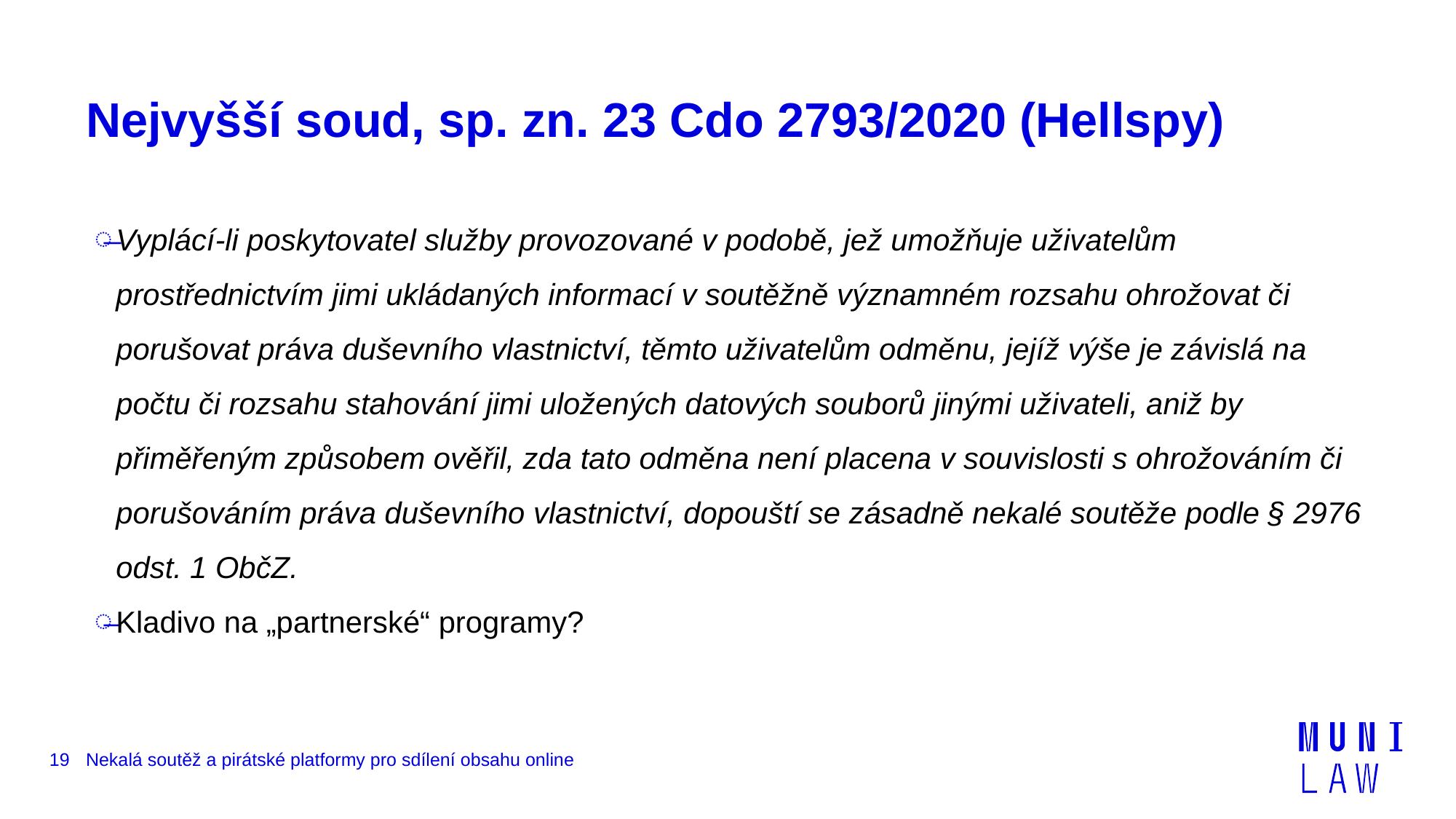

# Nejvyšší soud, sp. zn. 23 Cdo 2793/2020 (Hellspy)
Vyplácí-li poskytovatel služby provozované v podobě, jež umožňuje uživatelům prostřednictvím jimi ukládaných informací v soutěžně významném rozsahu ohrožovat či porušovat práva duševního vlastnictví, těmto uživatelům odměnu, jejíž výše je závislá na počtu či rozsahu stahování jimi uložených datových souborů jinými uživateli, aniž by přiměřeným způsobem ověřil, zda tato odměna není placena v souvislosti s ohrožováním či porušováním práva duševního vlastnictví, dopouští se zásadně nekalé soutěže podle § 2976 odst. 1 ObčZ.
Kladivo na „partnerské“ programy?
19
Nekalá soutěž a pirátské platformy pro sdílení obsahu online